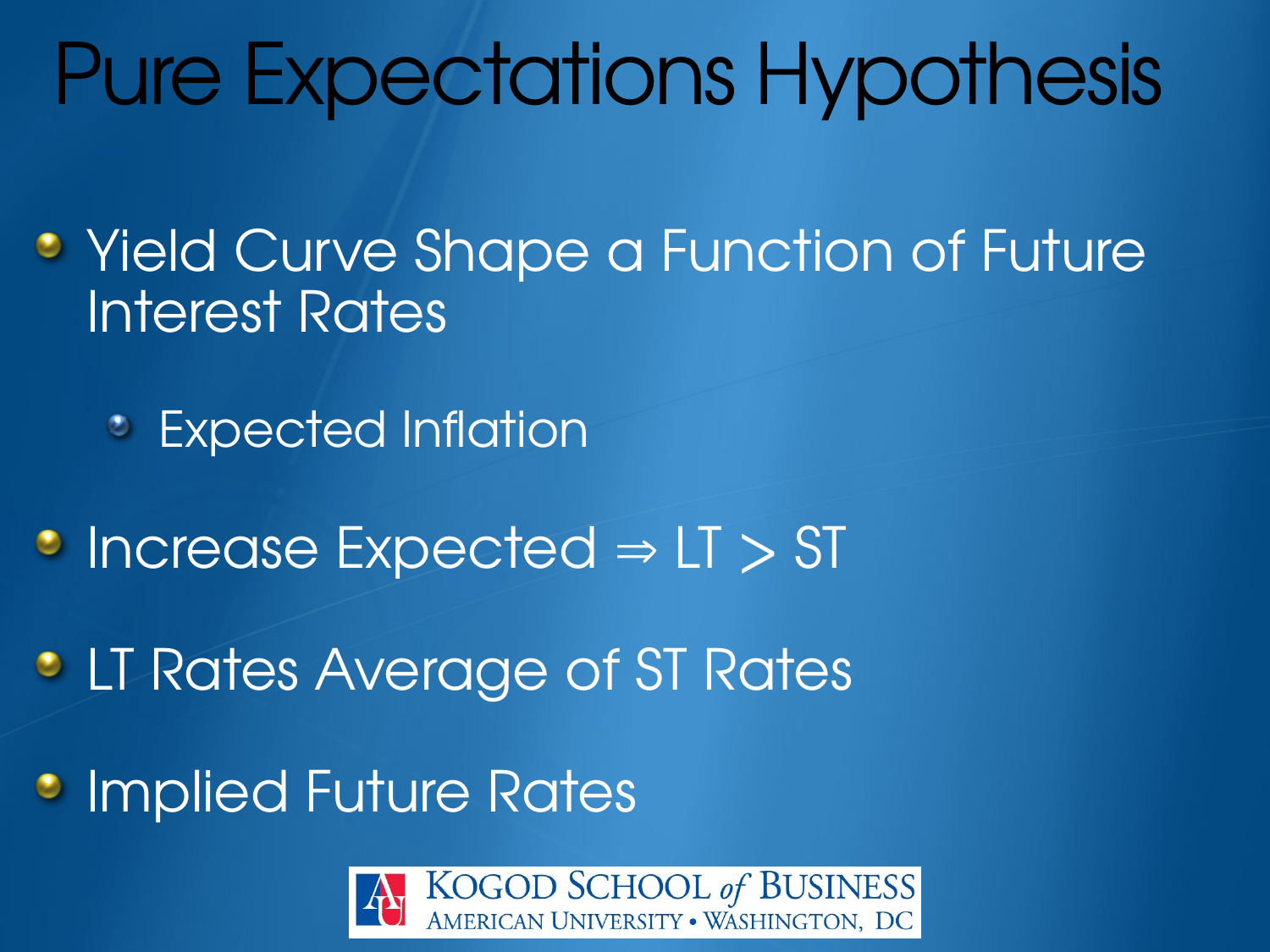

# Pure Expectations Hypothesis
Yield Curve Shape a Function of Future Interest Rates

Expected Inflation

Increase Expected ⇒ LT > ST

LT Rates Average of ST Rates

Implied Future Rates